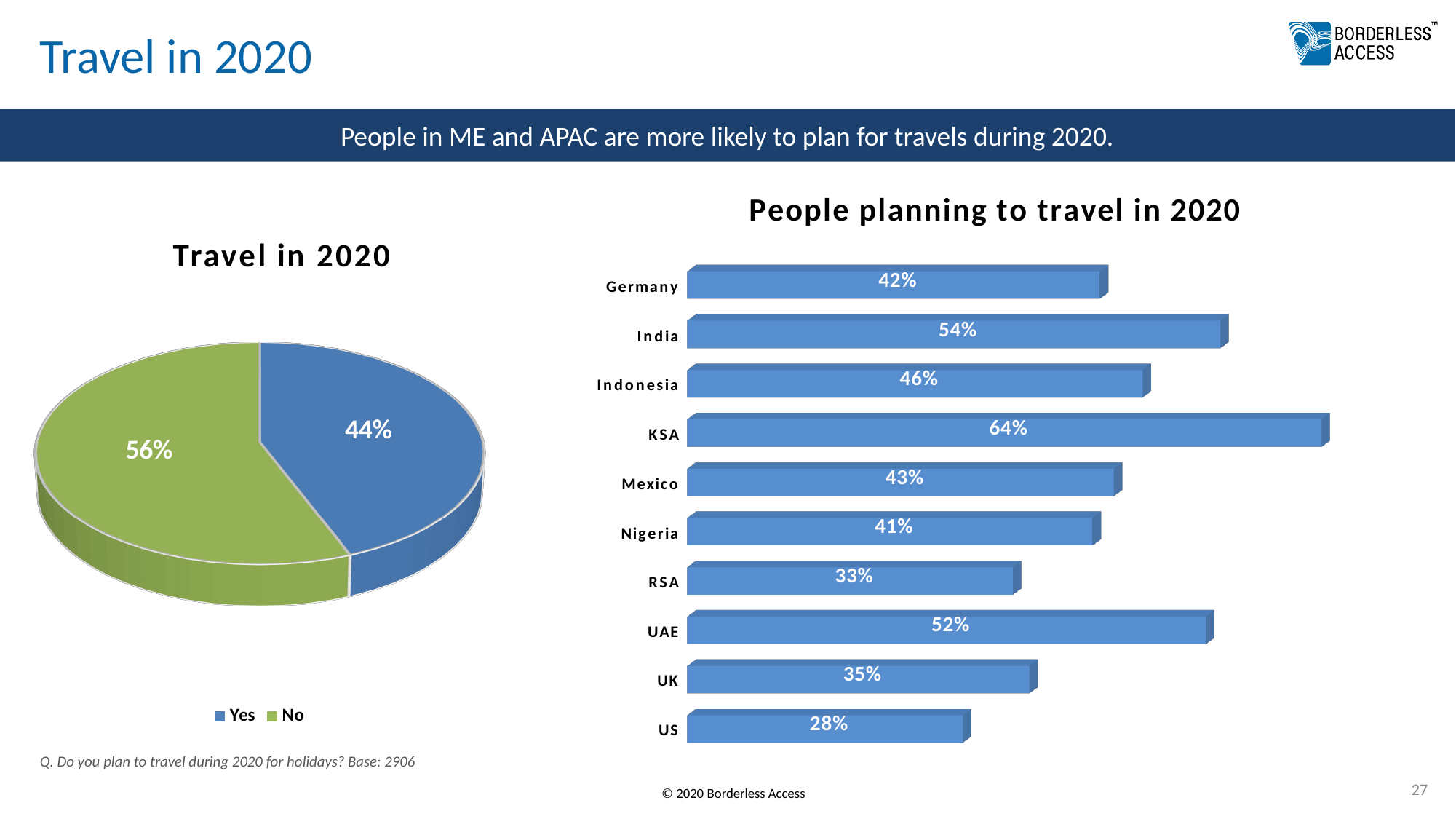

# Travel in 2020

People in ME and APAC are more likely to plan for travels during 2020.

[unsupported chart]

[unsupported chart]

Q. Do you plan to travel during 2020 for holidays? Base: 2906
27